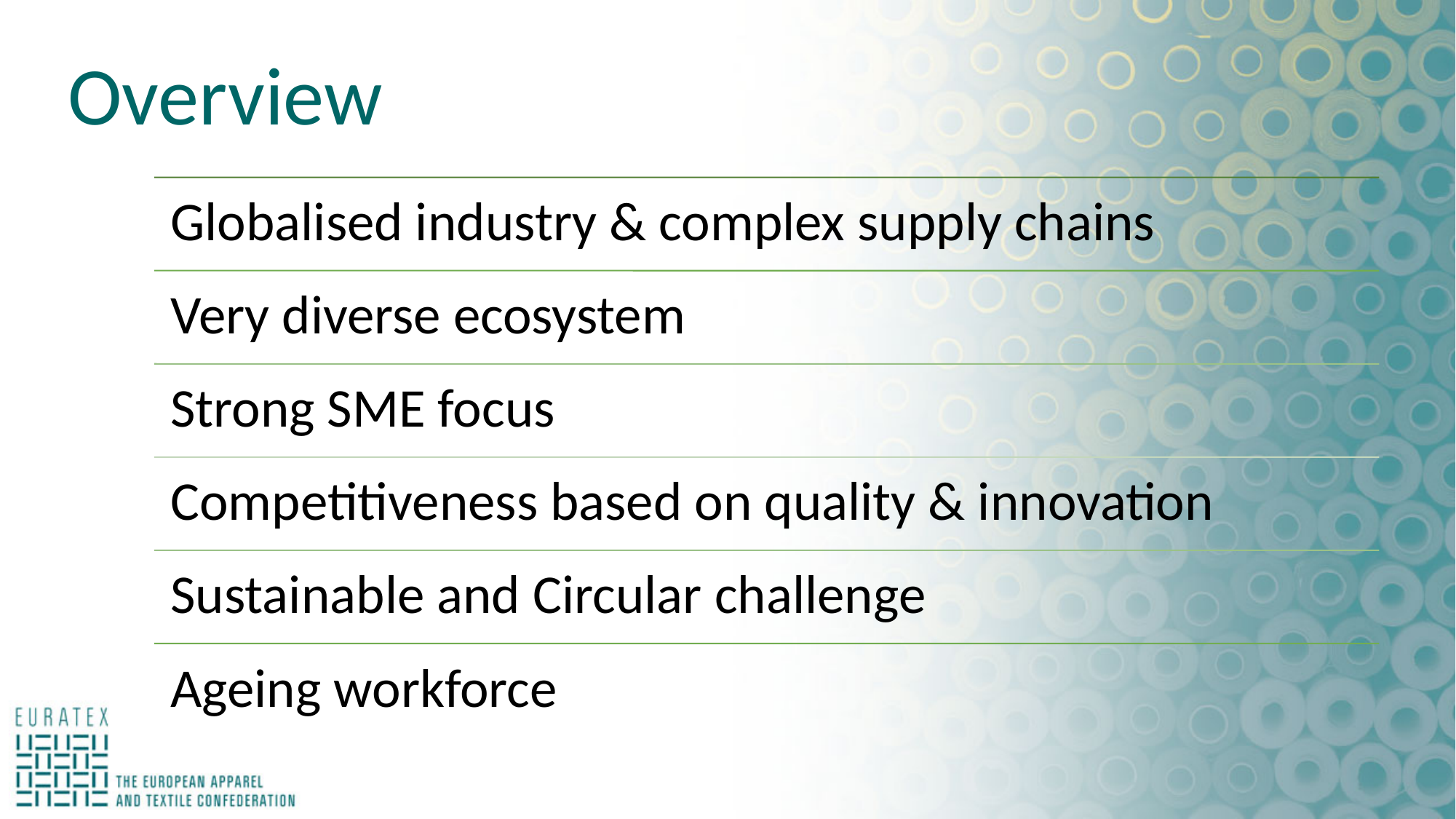

# Overview
Globalised industry & complex supply chains
Very diverse ecosystem
Strong SME focus
Competitiveness based on quality & innovation
Sustainable and Circular challenge
Ageing workforce